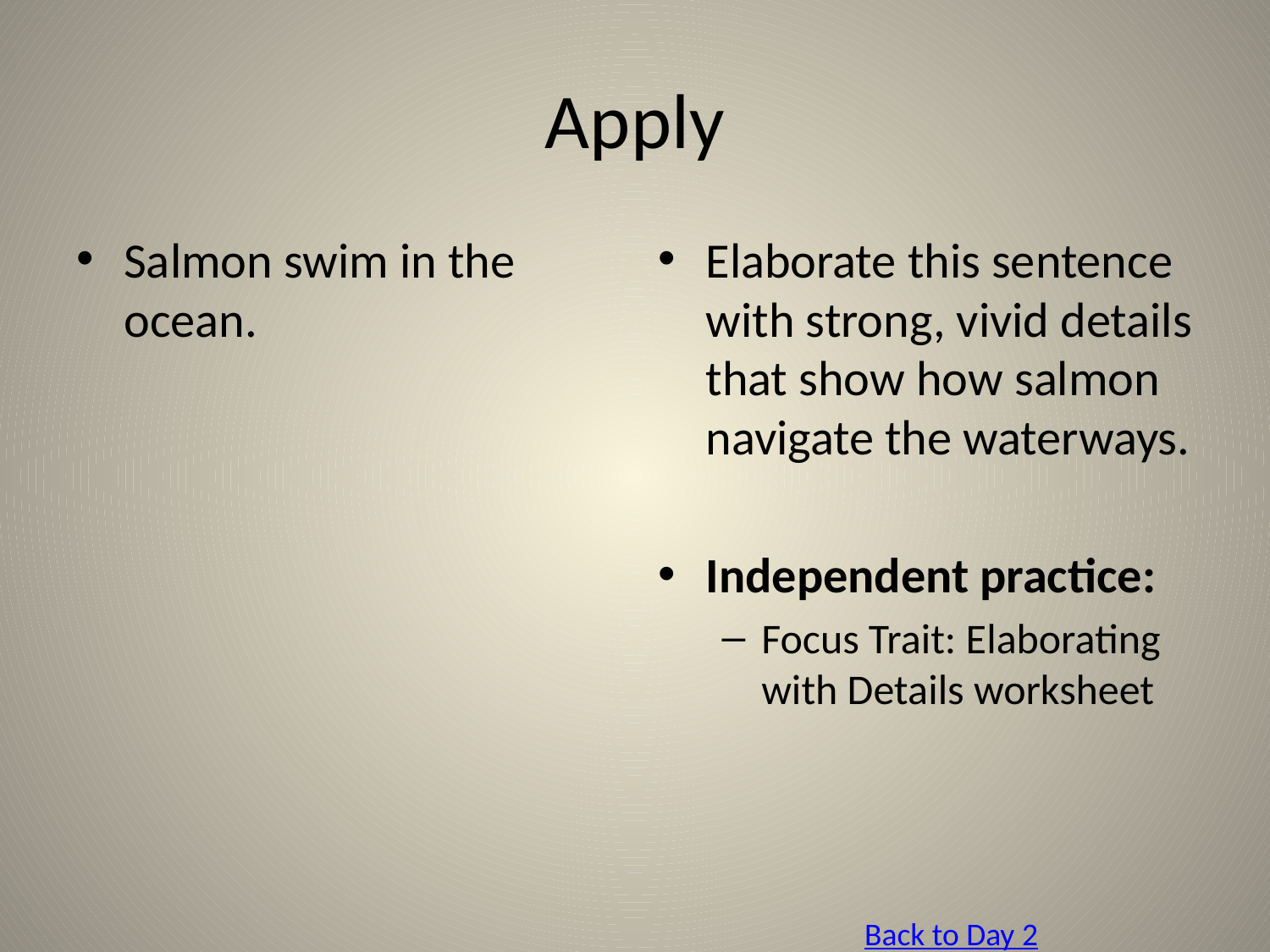

# Apply
Salmon swim in the ocean.
Elaborate this sentence with strong, vivid details that show how salmon navigate the waterways.

Independent practice:
Focus Trait: Elaborating with Details worksheet
Back to Day 2